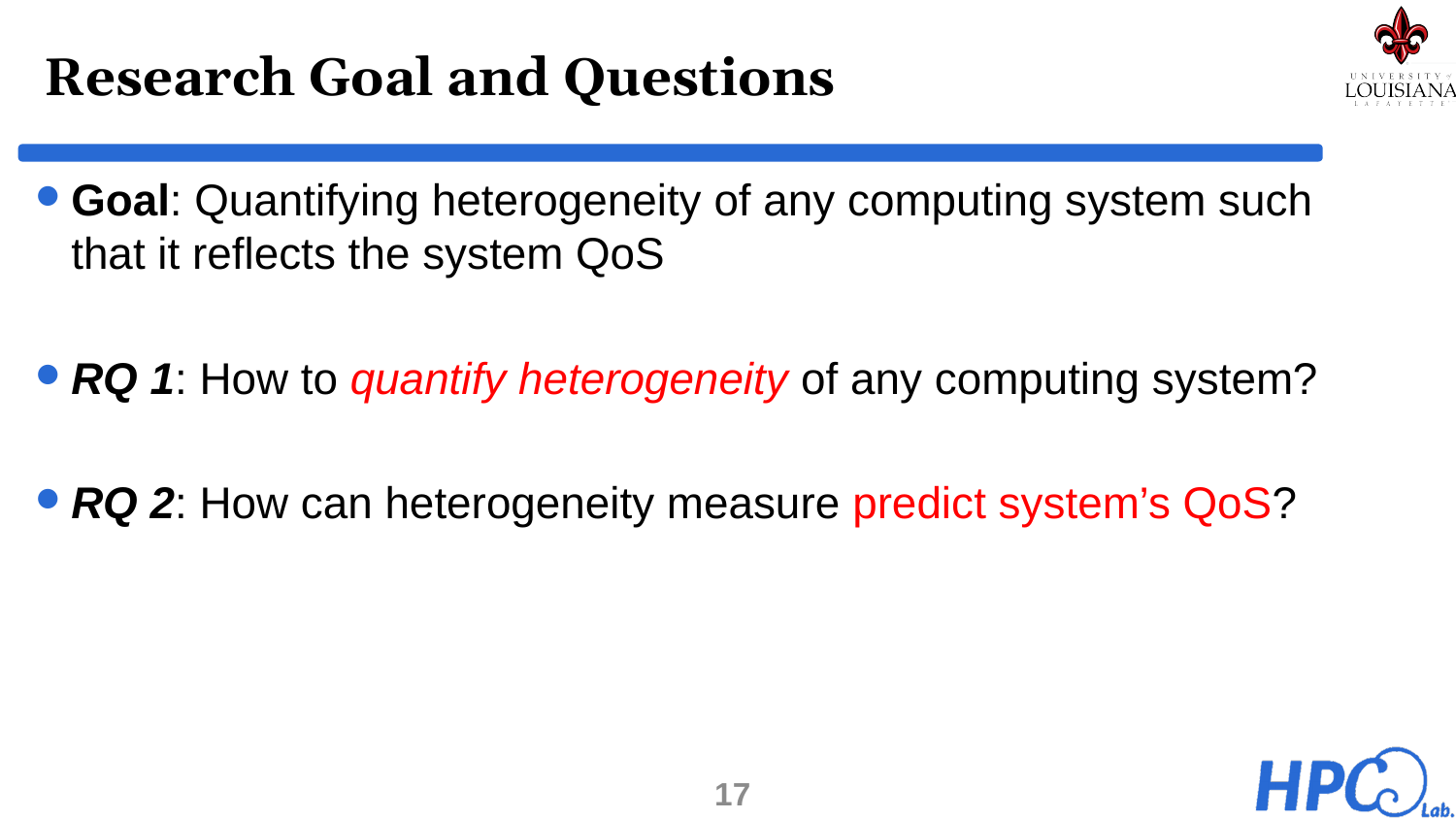

# Research Goal and Questions
Goal: Quantifying heterogeneity of any computing system such that it reflects the system QoS

RQ 1: How to quantify heterogeneity of any computing system?

RQ 2: How can heterogeneity measure predict system’s QoS?
17